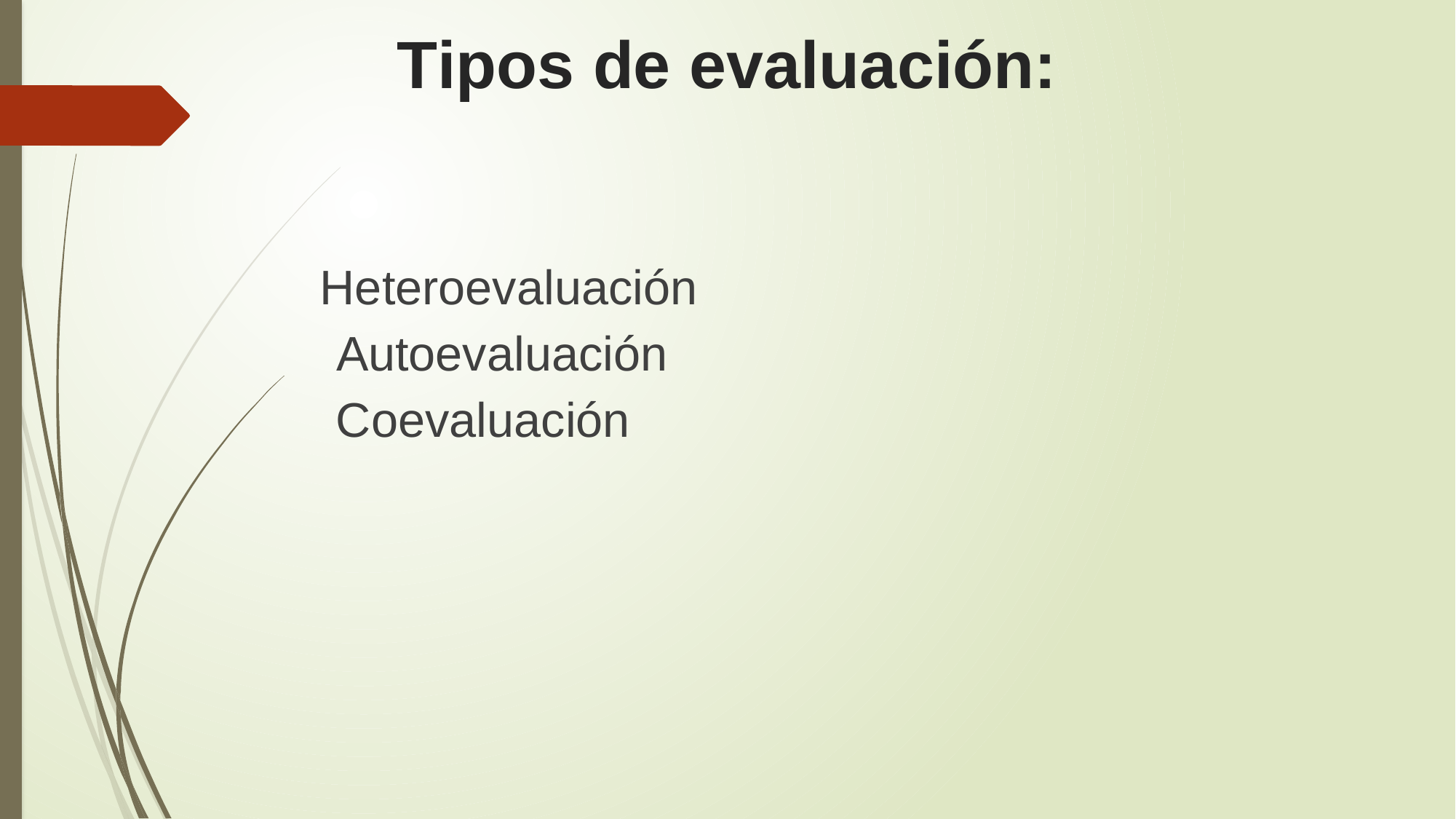

# Tipos de evaluación:
Heteroevaluación
 Autoevaluación
 Coevaluación